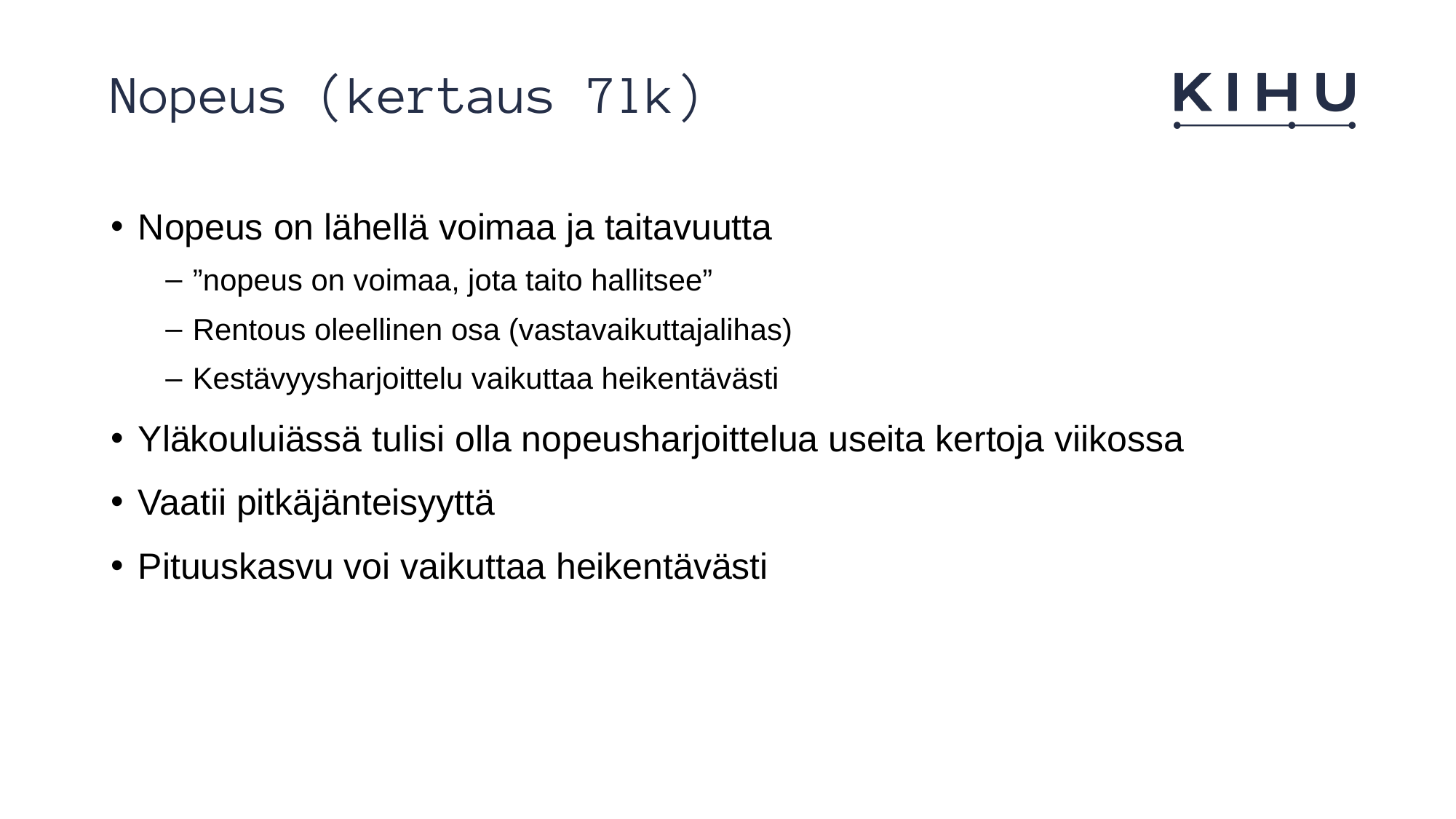

# Nopeus (kertaus 7lk)
Nopeus on lähellä voimaa ja taitavuutta
”nopeus on voimaa, jota taito hallitsee”
Rentous oleellinen osa (vastavaikuttajalihas)
Kestävyysharjoittelu vaikuttaa heikentävästi
Yläkouluiässä tulisi olla nopeusharjoittelua useita kertoja viikossa
Vaatii pitkäjänteisyyttä
Pituuskasvu voi vaikuttaa heikentävästi